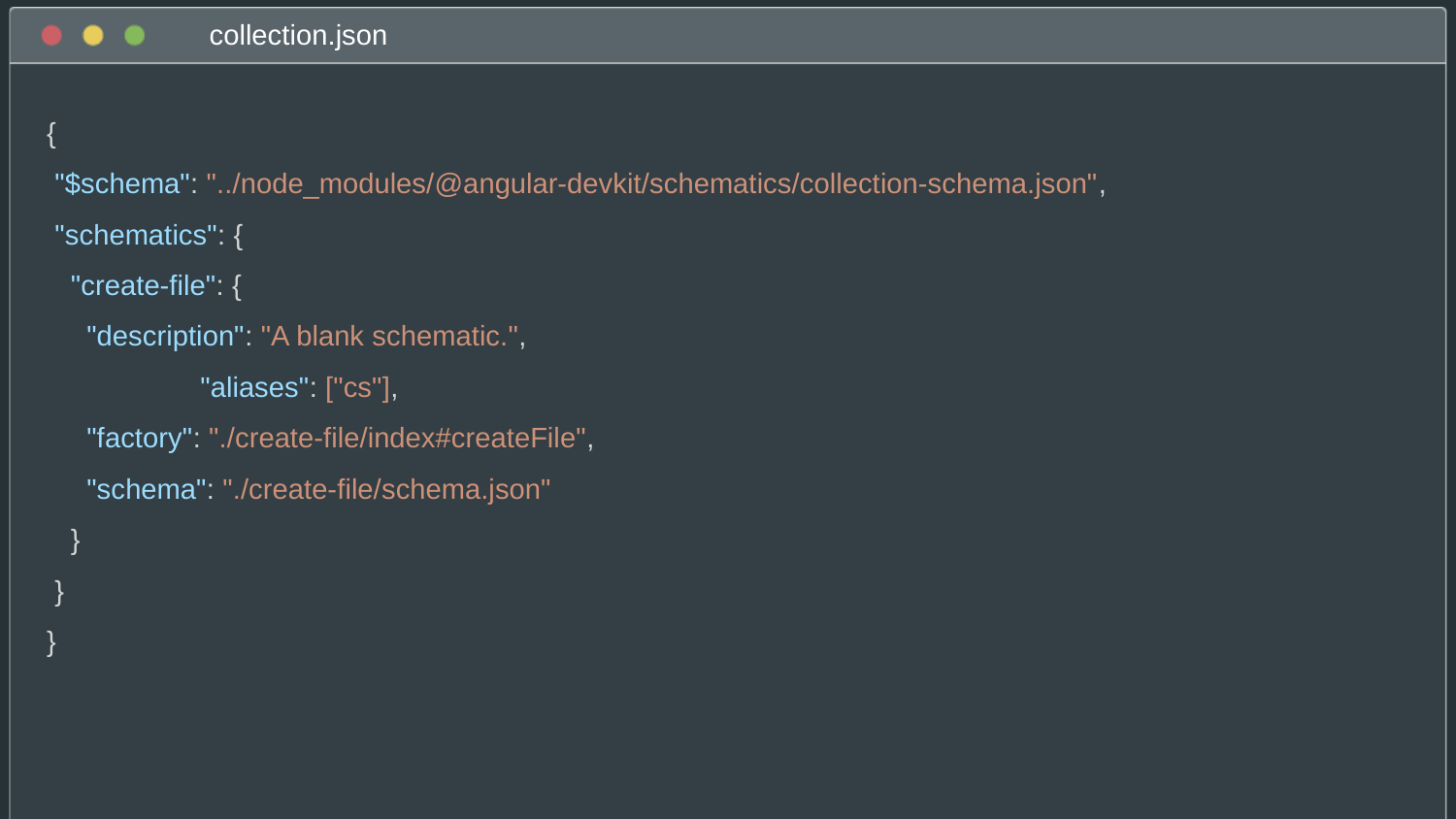

collection.json
{
 "$schema": "../node_modules/@angular-devkit/schematics/collection-schema.json",
 "schematics": {
   "create-file": {
     "description": "A blank schematic.",
	 "aliases": ["cs"],
     "factory": "./create-file/index#createFile",
     "schema": "./create-file/schema.json"
   }
 }
}